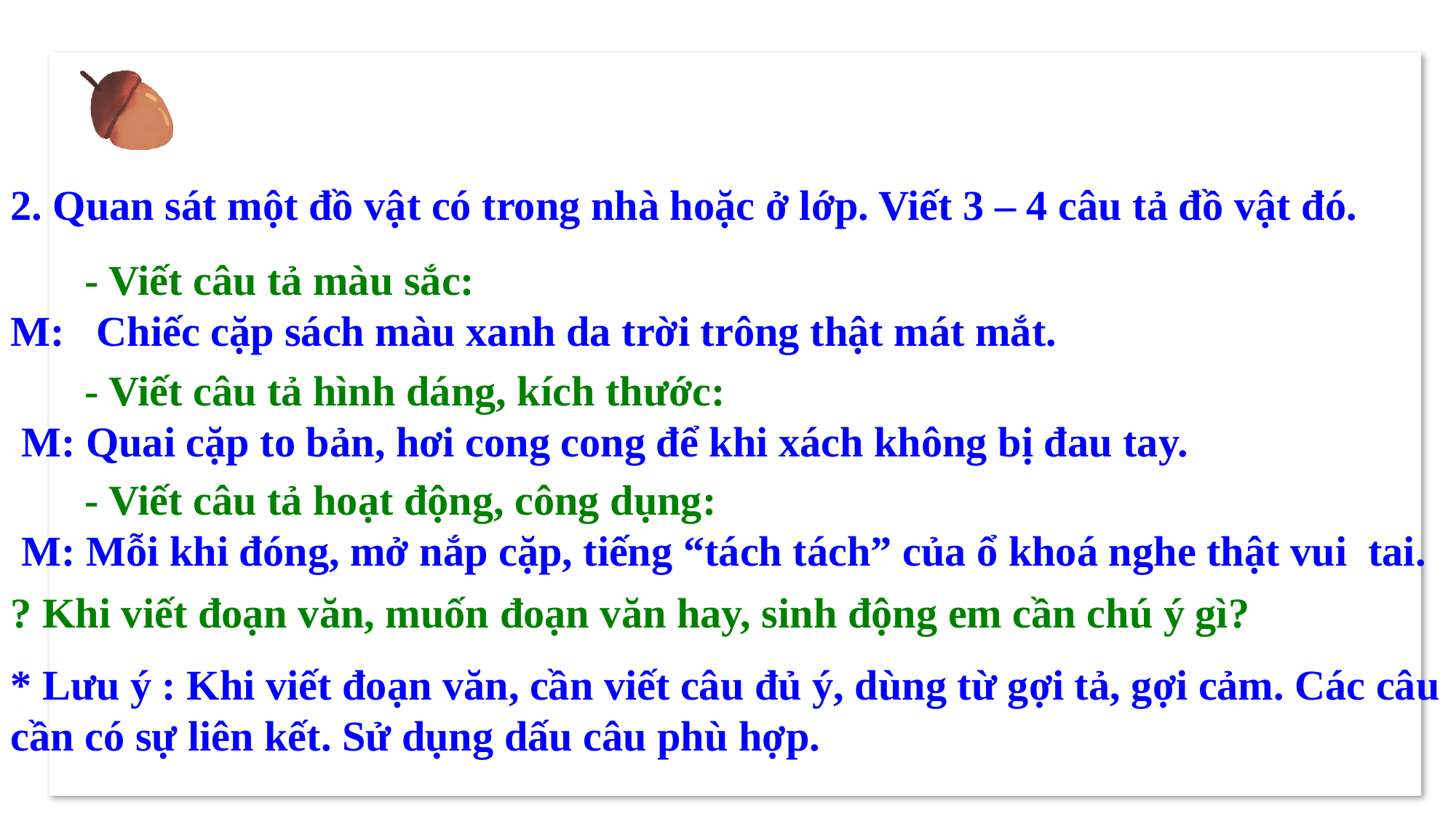

2. Quan sát một đồ vật có trong nhà hoặc ở lớp. Viết 3 – 4 câu tả đồ vật đó.
       - Viết câu tả màu sắc:
M:   Chiếc cặp sách màu xanh da trời trông thật mát mắt.
       - Viết câu tả hình dáng, kích thước:
 M: Quai cặp to bản, hơi cong cong để khi xách không bị đau tay.
       - Viết câu tả hoạt động, công dụng:
 M: Mỗi khi đóng, mở nắp cặp, tiếng “tách tách” của ổ khoá nghe thật vui  tai.
? Khi viết đoạn văn, muốn đoạn văn hay, sinh động em cần chú ý gì?
* Lưu ý : Khi viết đoạn văn, cần viết câu đủ ý, dùng từ gợi tả, gợi cảm. Các câu cần có sự liên kết. Sử dụng dấu câu phù hợp.